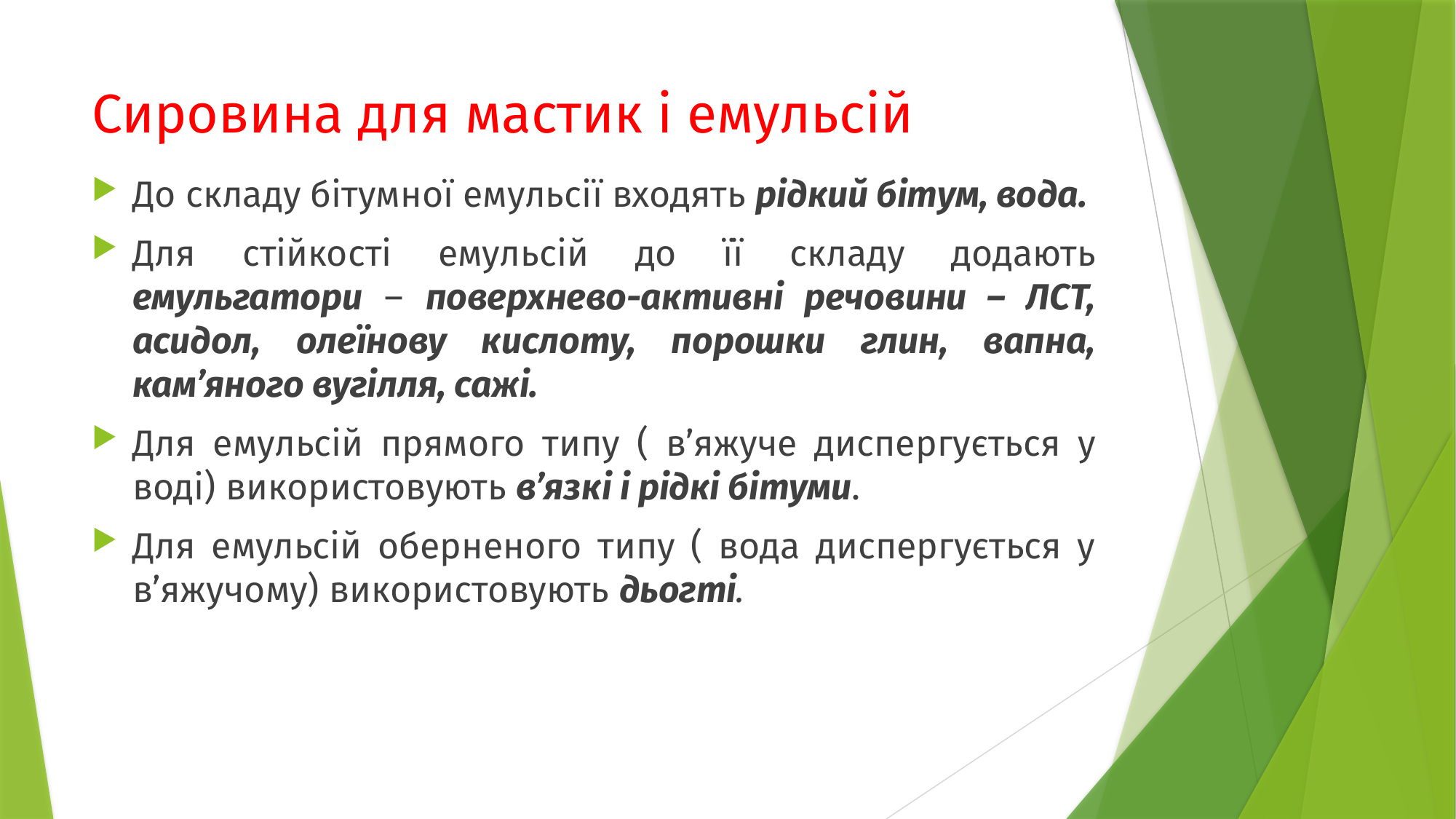

# Сировина для мастик і емульсій
До складу бітумної емульсії входять рідкий бітум, вода.
Для стійкості емульсій до її складу додають емульгатори – поверхнево-активні речовини – ЛСТ, асидол, олеїнову кислоту, порошки глин, вапна, кам’яного вугілля, сажі.
Для емульсій прямого типу ( в’яжуче диспергується у воді) використовують в’язкі і рідкі бітуми.
Для емульсій оберненого типу ( вода диспергується у в’яжучому) використовують дьогті.